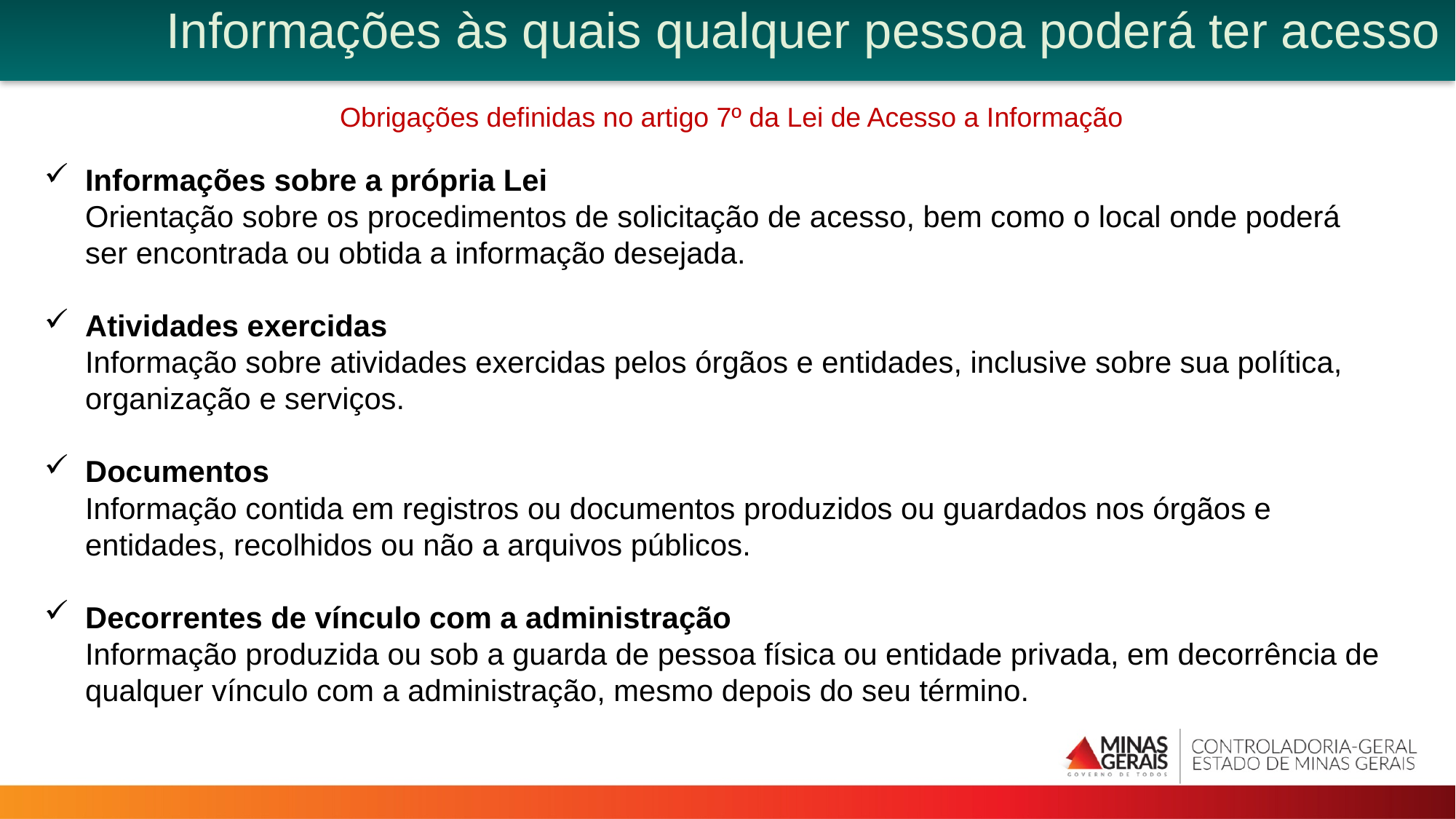

Informações às quais qualquer pessoa poderá ter acesso

 Obrigações definidas no artigo 7º da Lei de Acesso a Informação
Informações sobre a própria Lei
Orientação sobre os procedimentos de solicitação de acesso, bem como o local onde poderá ser encontrada ou obtida a informação desejada.
Atividades exercidas
Informação sobre atividades exercidas pelos órgãos e entidades, inclusive sobre sua política, organização e serviços.
Documentos
Informação contida em registros ou documentos produzidos ou guardados nos órgãos e entidades, recolhidos ou não a arquivos públicos.

Decorrentes de vínculo com a administração
Informação produzida ou sob a guarda de pessoa física ou entidade privada, em decorrência de qualquer vínculo com a administração, mesmo depois do seu término.